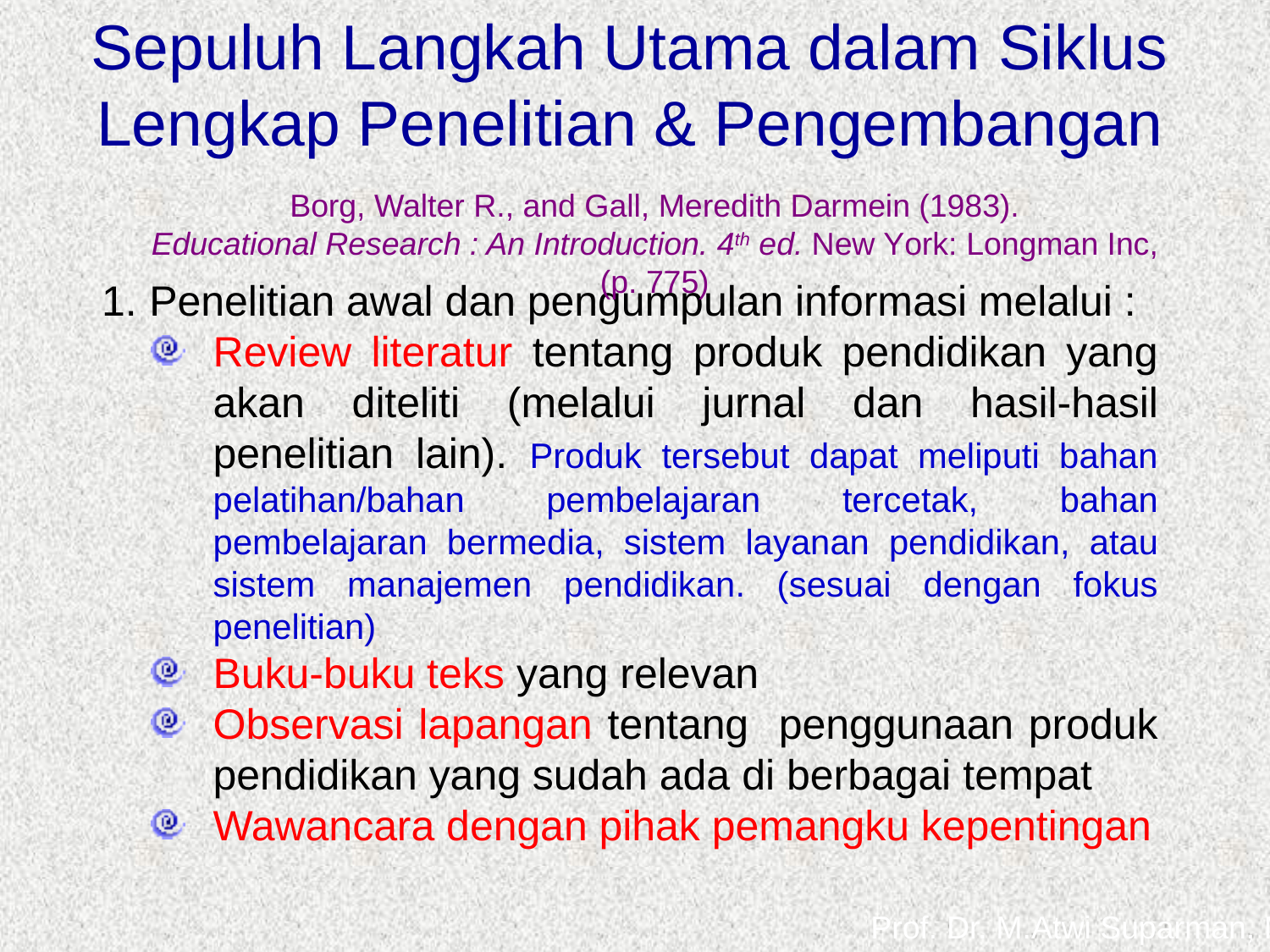

Sepuluh Langkah Utama dalam Siklus Lengkap Penelitian & Pengembangan
Borg, Walter R., and Gall, Meredith Darmein (1983).
Educational Research : An Introduction. 4th ed. New York: Longman Inc, (p. 775)

Penelitian awal dan pengumpulan informasi melalui :
Review literatur tentang produk pendidikan yang akan diteliti (melalui jurnal dan hasil-hasil penelitian lain). Produk tersebut dapat meliputi bahan pelatihan/bahan pembelajaran tercetak, bahan pembelajaran bermedia, sistem layanan pendidikan, atau sistem manajemen pendidikan. (sesuai dengan fokus penelitian)
Buku-buku teks yang relevan
Observasi lapangan tentang  penggunaan produk pendidikan yang sudah ada di berbagai tempat
Wawancara dengan pihak pemangku kepentingan

Prof. Dr. M.Atwi Suparman, M.Sc